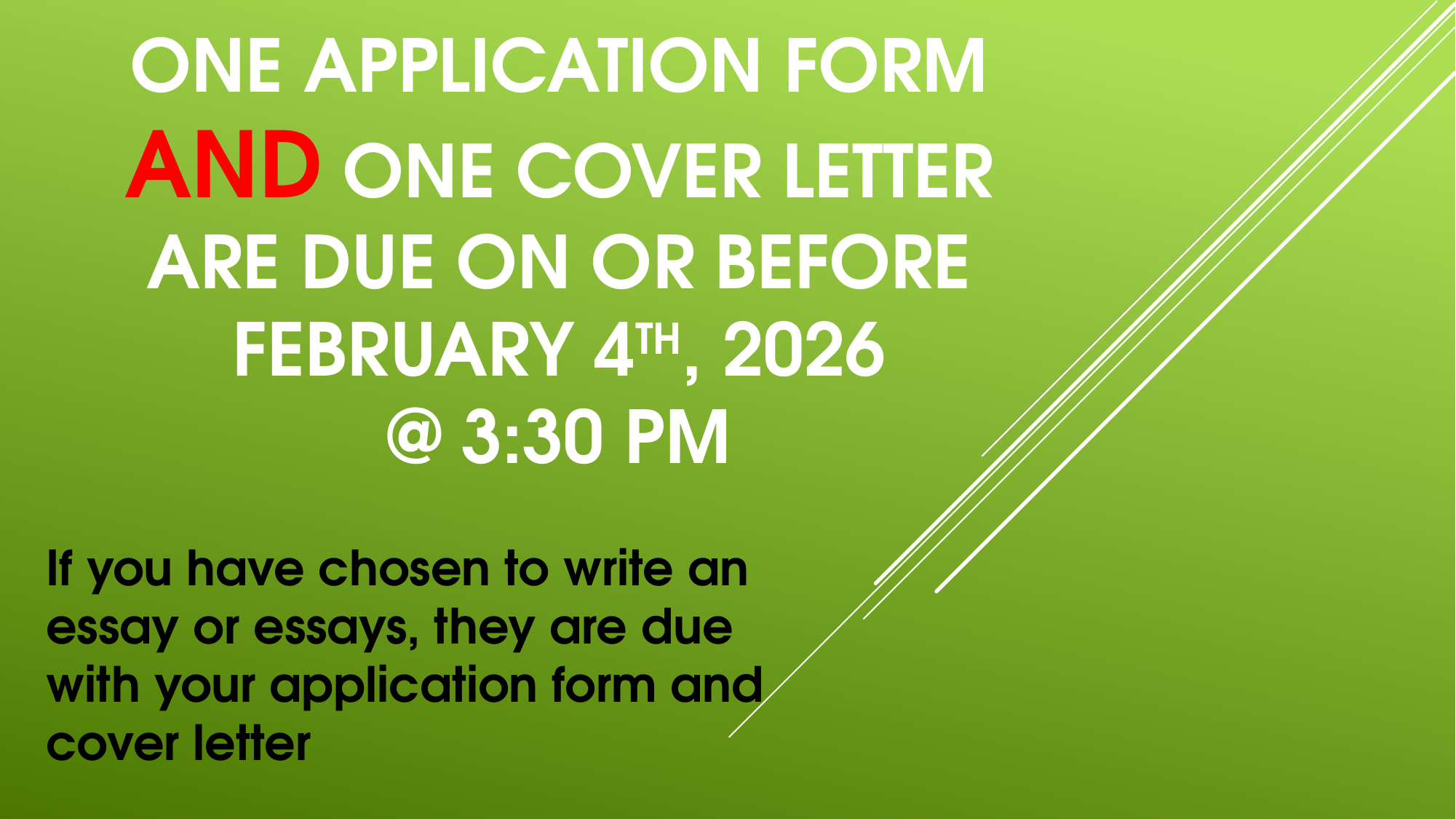

# One application form and one cover letter are due on or before February 4th, 2026 @ 3:30 pm
If you have chosen to write an essay or essays, they are due with your application form and cover letter